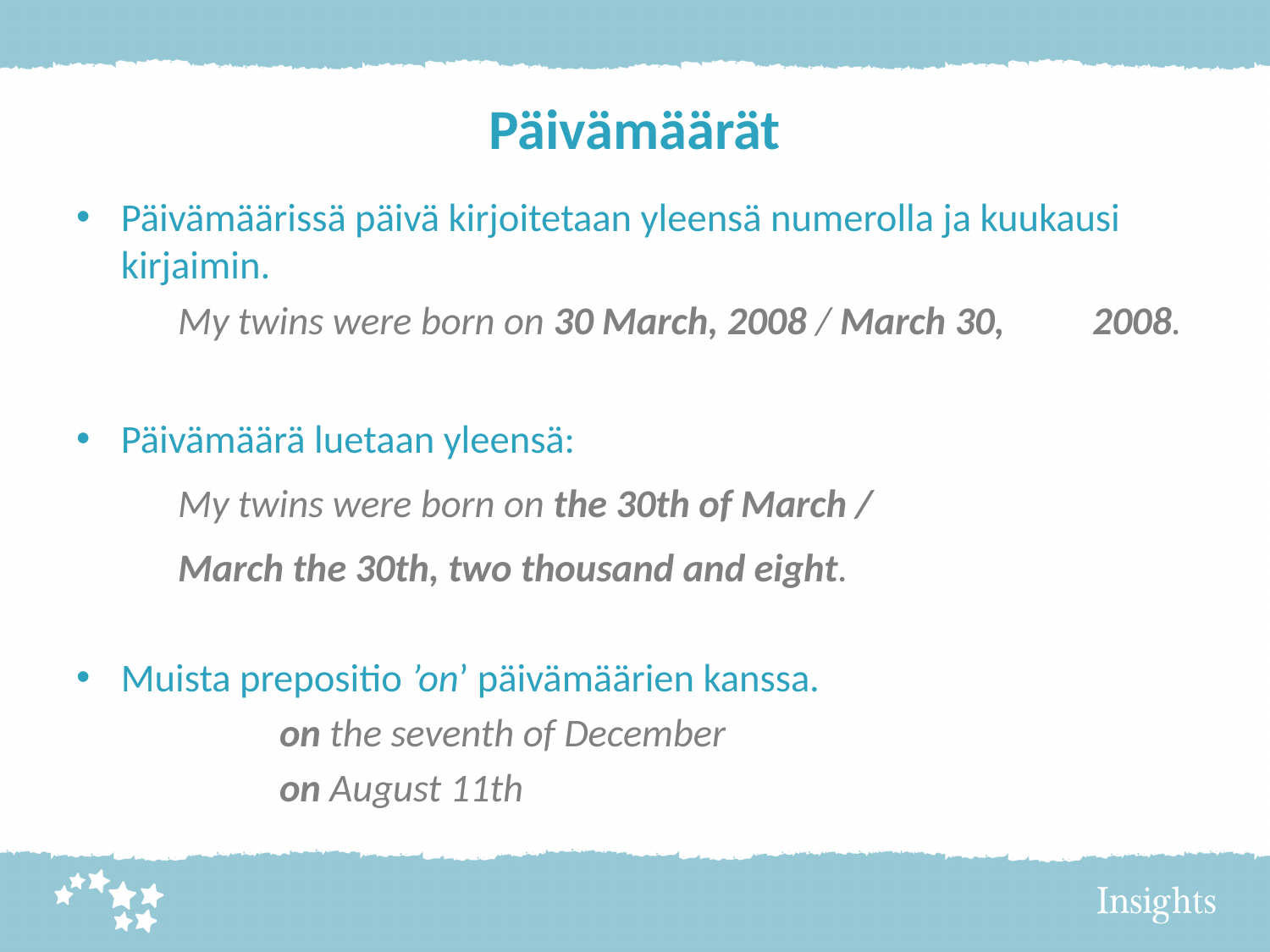

# Päivämäärät
Päivämäärissä päivä kirjoitetaan yleensä numerolla ja kuukausi kirjaimin.
	My twins were born on 30 March, 2008 / March 30, 	2008.

Päivämäärä luetaan yleensä:
 	My twins were born on the 30th of March /
	March the 30th, two thousand and eight.

Muista prepositio ’on’ päivämäärien kanssa.
		on the seventh of December
		on August 11th